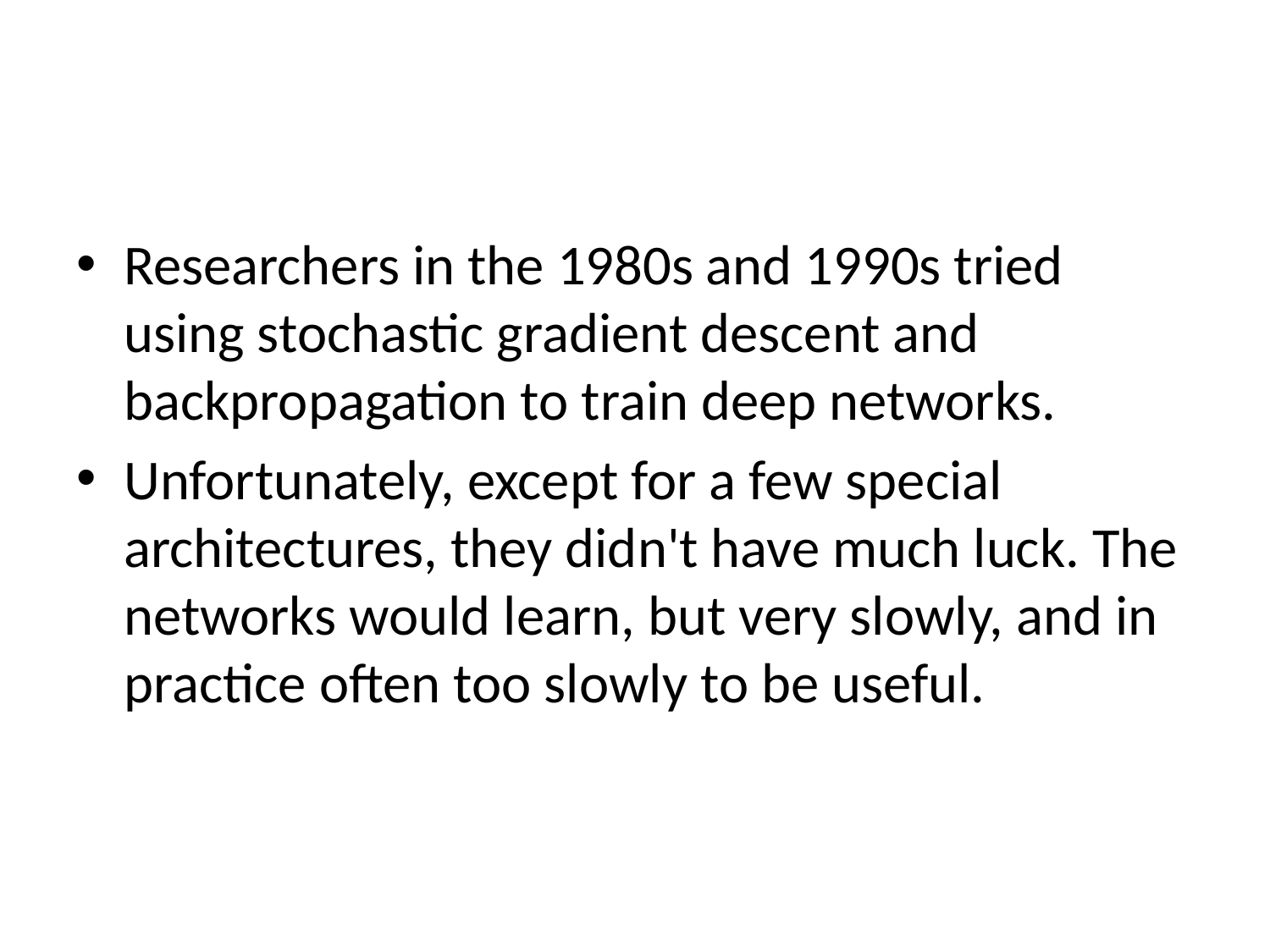

#
Researchers in the 1980s and 1990s tried using stochastic gradient descent and backpropagation to train deep networks.
Unfortunately, except for a few special architectures, they didn't have much luck. The networks would learn, but very slowly, and in practice often too slowly to be useful.